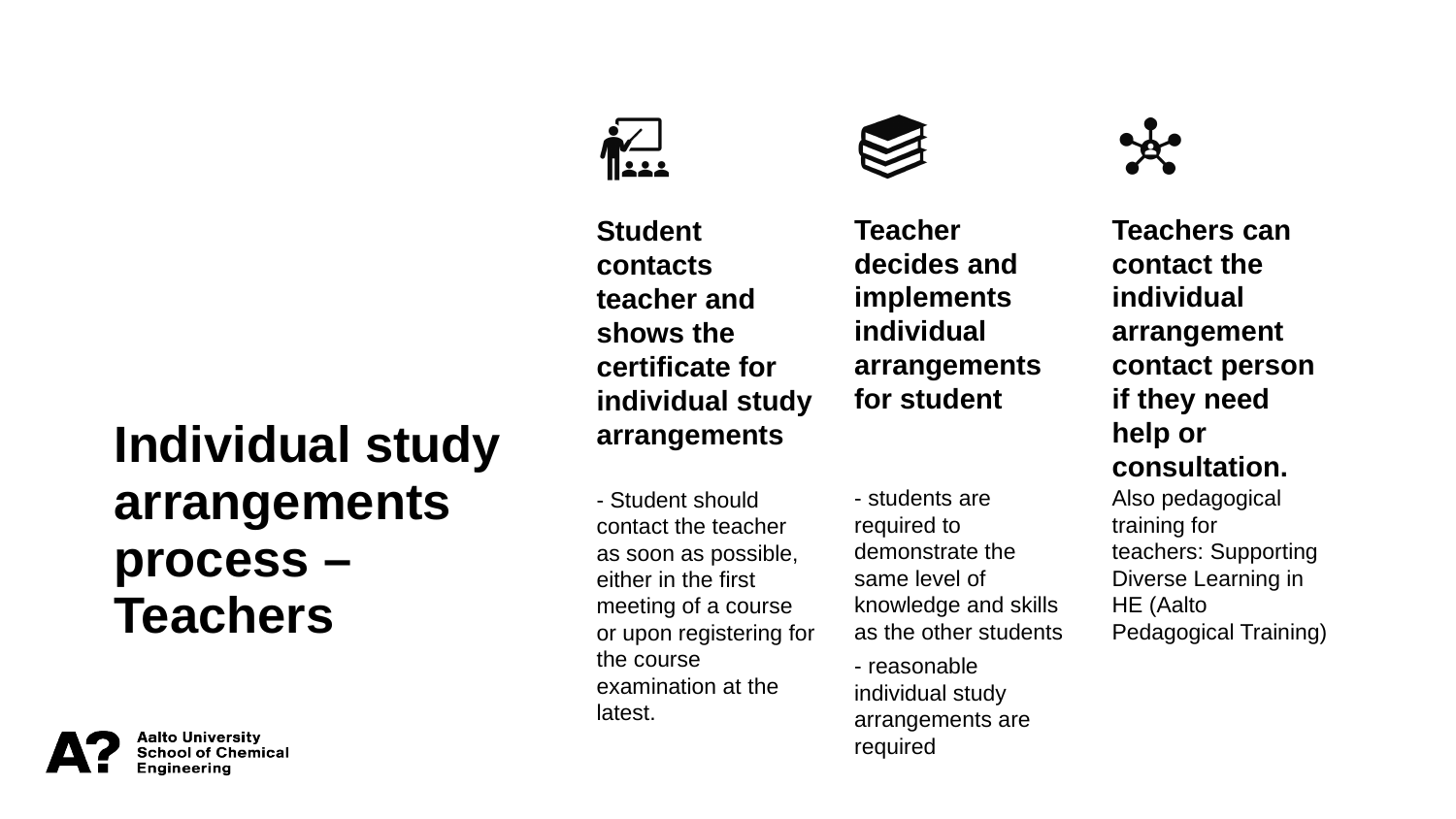

Student contacts teacher and shows the certificate for individual study arrangements
- Student should contact the teacher as soon as possible, either in the first meeting of a course or upon registering for the course examination at the latest.
Teacher decides and implements  individual arrangements for student
- students are required to demonstrate the same level of knowledge and skills as the other students
- reasonable individual study arrangements are required
Teachers can contact the individual arrangement contact person if they need help or consultation.
Also pedagogical training for teachers: Supporting Diverse Learning in HE (Aalto Pedagogical Training)
Individual study arrangements process – Teachers